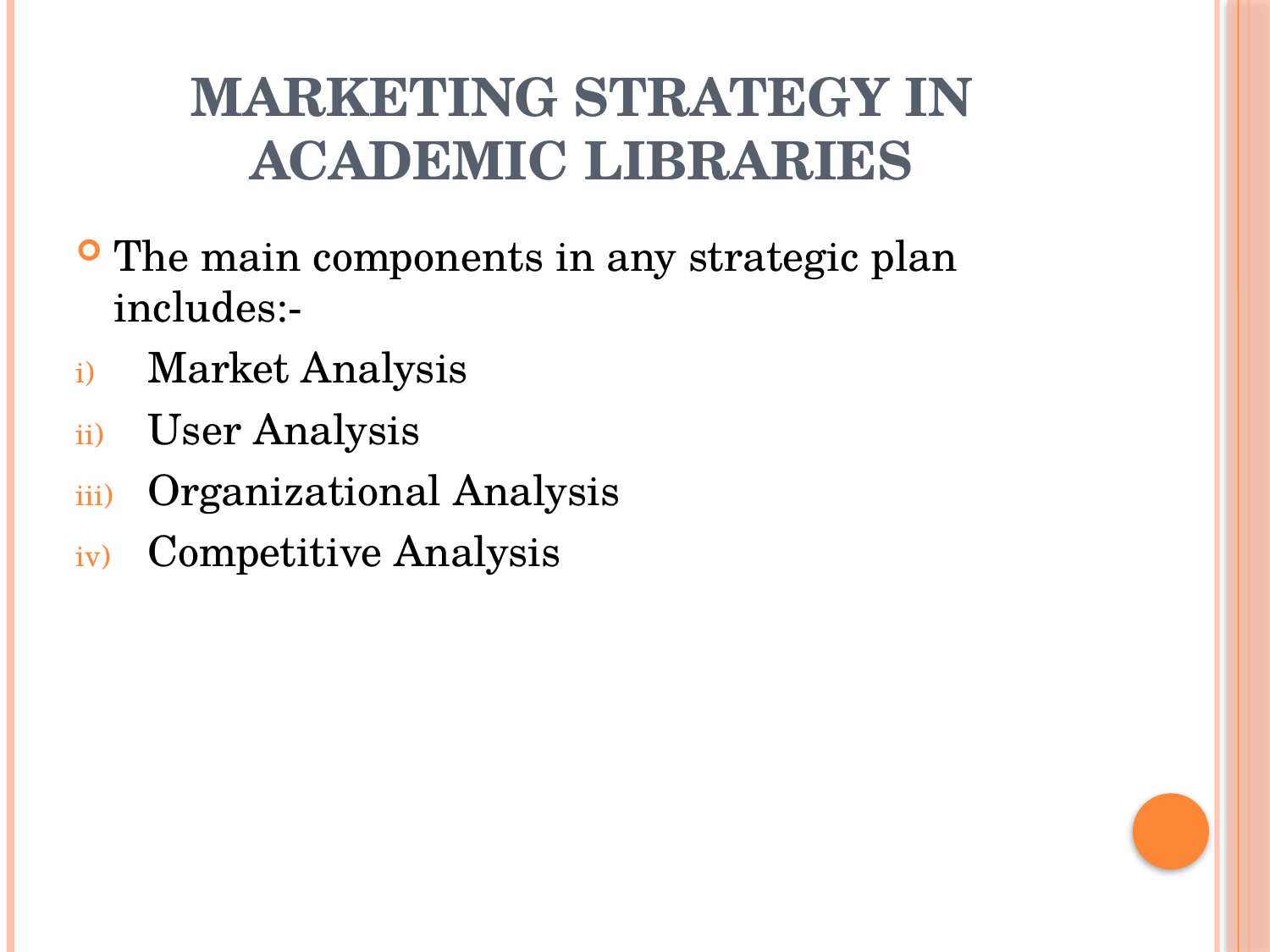

# Marketing Strategy in Academic Libraries
The main components in any strategic plan includes:-
Market Analysis
User Analysis
Organizational Analysis
Competitive Analysis